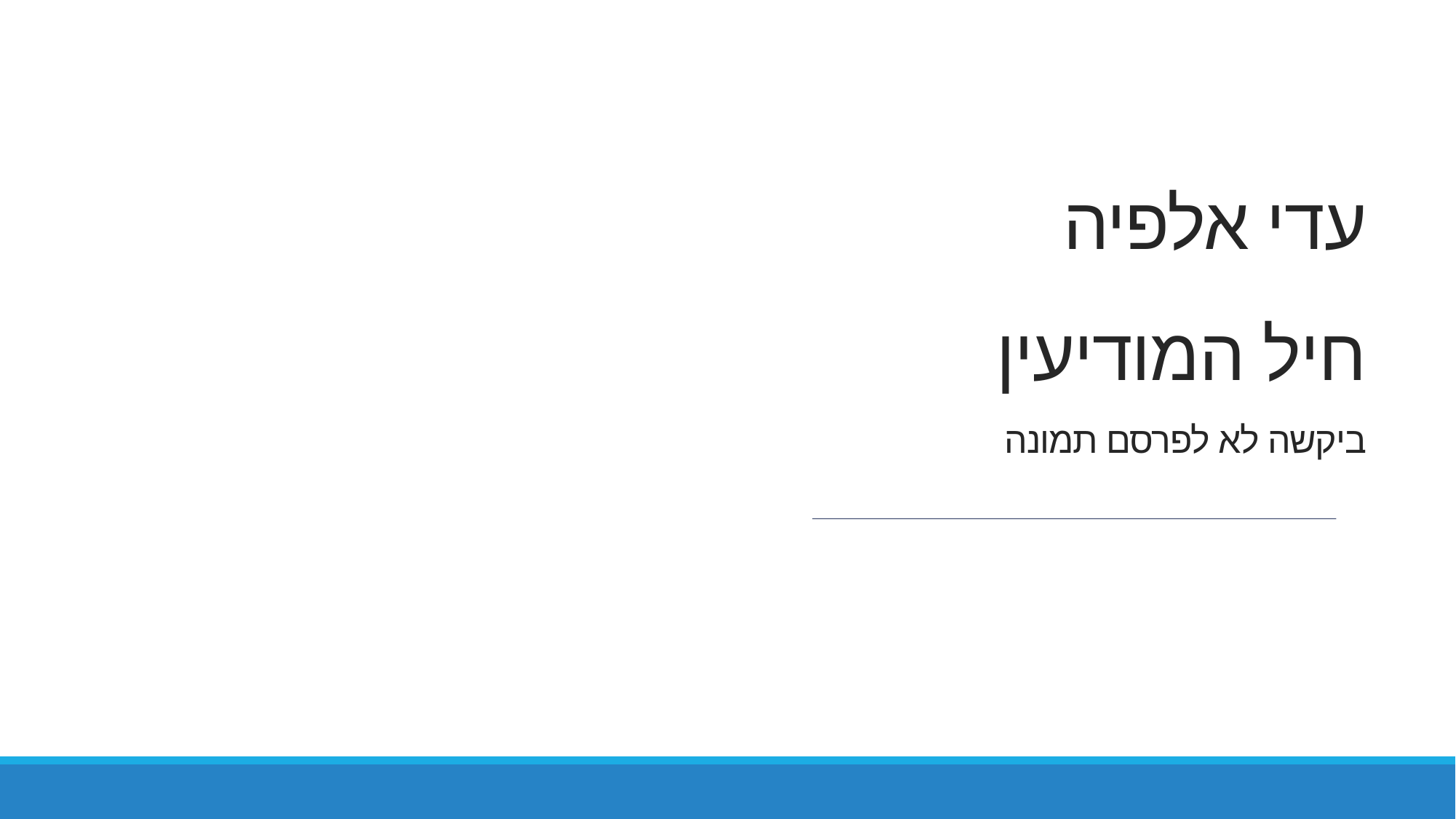

# עדי אלפיה חיל המודיעין ביקשה לא לפרסם תמונה